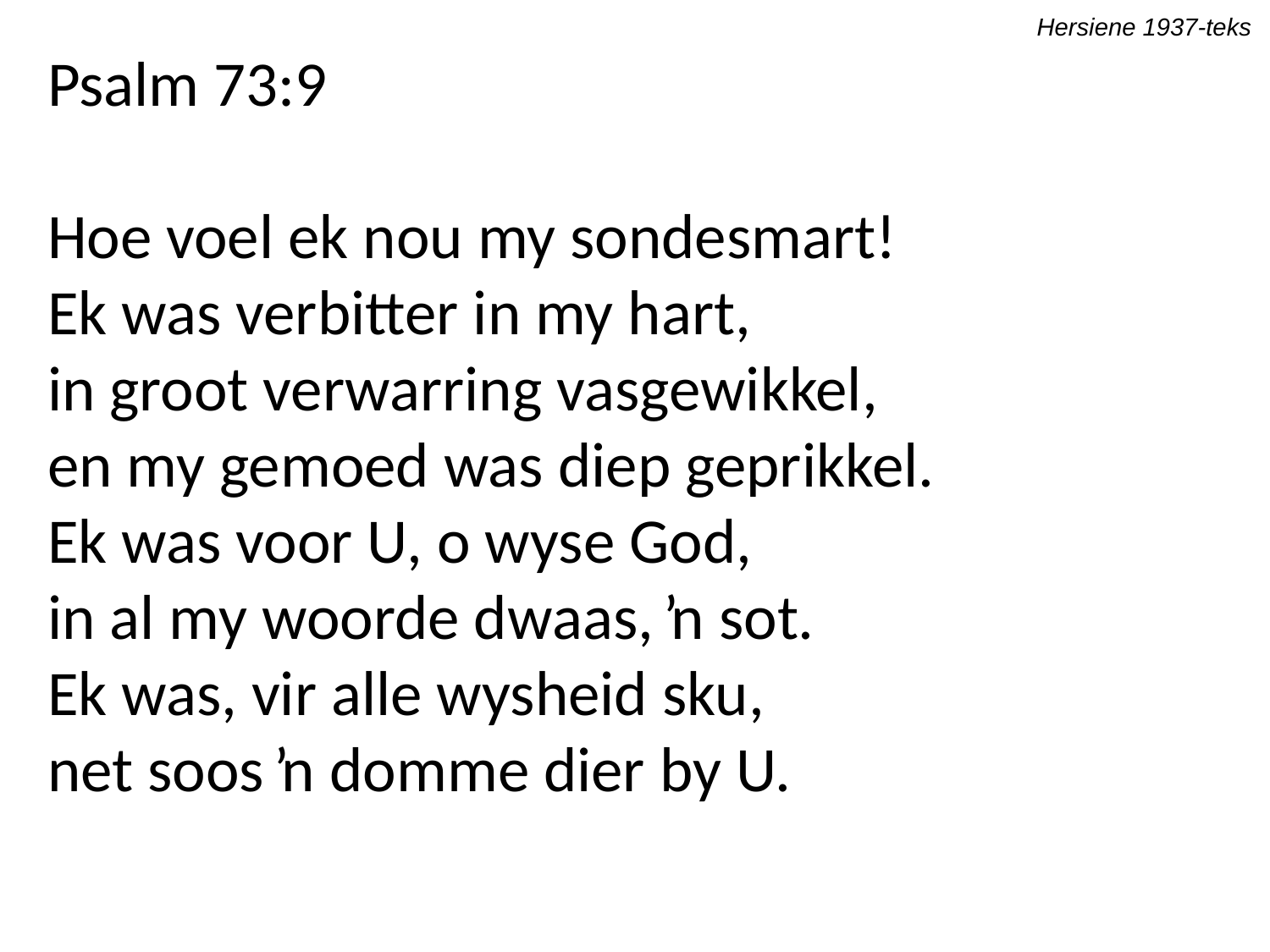

Hersiene 1937-teks
Psalm 73:9

Hoe voel ek nou my sondesmart!
Ek was verbitter in my hart,
in groot verwarring vasgewikkel,
en my gemoed was diep geprikkel.
Ek was voor U, o wyse God,
in al my woorde dwaas, ŉ sot.
Ek was, vir alle wysheid sku,
net soos ŉ domme dier by U.